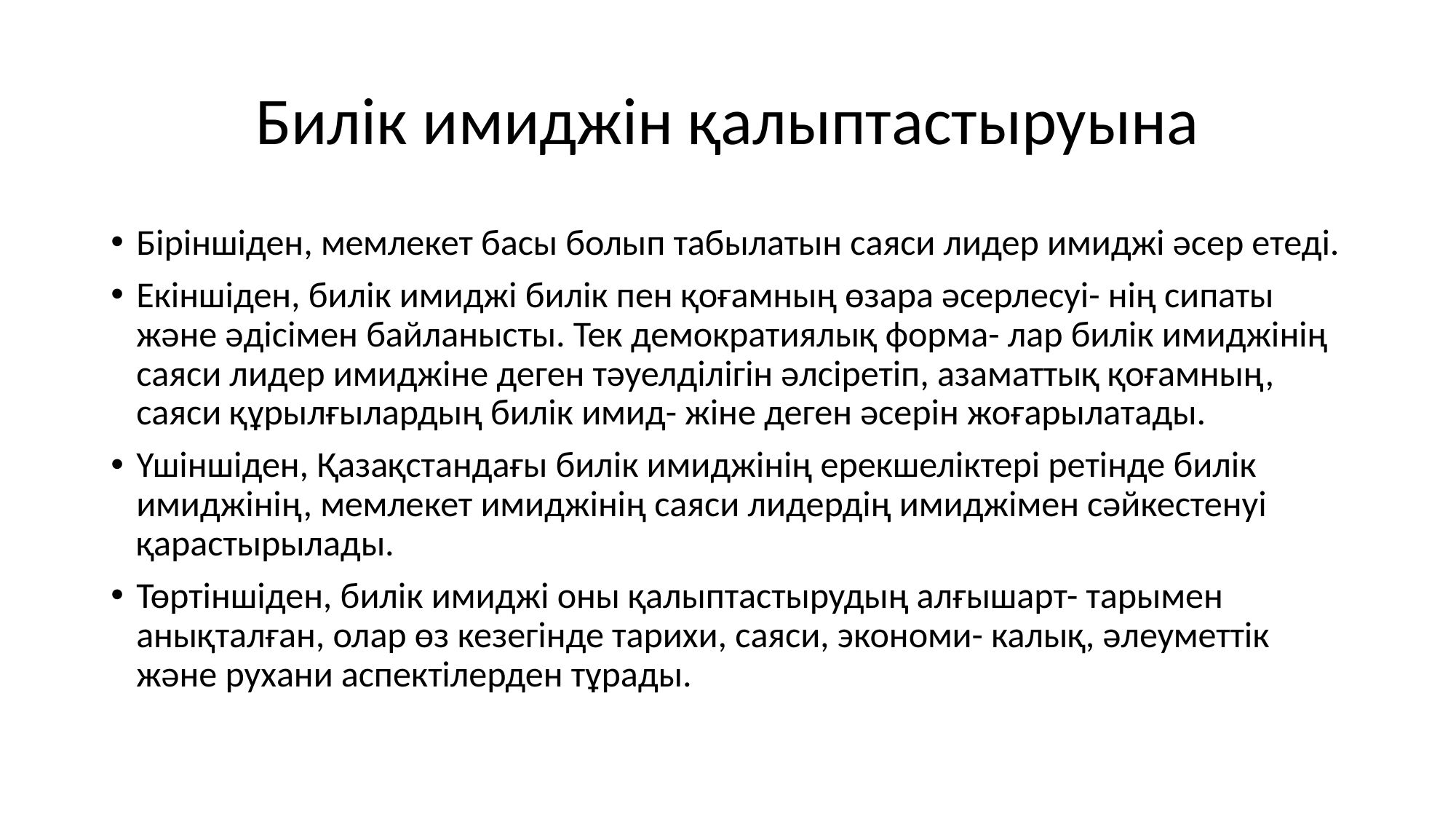

# Билік имиджін қалыптастыруына
Біріншіден, мемлекет басы болып табылатын саяси лидер имиджі əсер етеді.
Екіншіден, билік имиджі билік пен қоғамның өзара əсерлесуі- нің сипаты жəне əдісімен байланысты. Тек демократиялық форма- лар билік имиджінің саяси лидер имиджіне деген тəуелділігін əлсіретіп, азаматтық қоғамның, саяси құрылғылардың билік имид- жіне деген əсерін жоғарылатады.
Үшіншіден, Қазақстандағы билік имиджінің ерекшеліктері ретінде билік имиджінің, мемлекет имиджінің саяси лидердің имиджімен сəйкестенуі қарастырылады.
Төртіншіден, билік имиджі оны қалыптастырудың алғышарт- тарымен анықталған, олар өз кезегінде тарихи, саяси, экономи- калық, əлеуметтік жəне рухани аспектілерден тұрады.